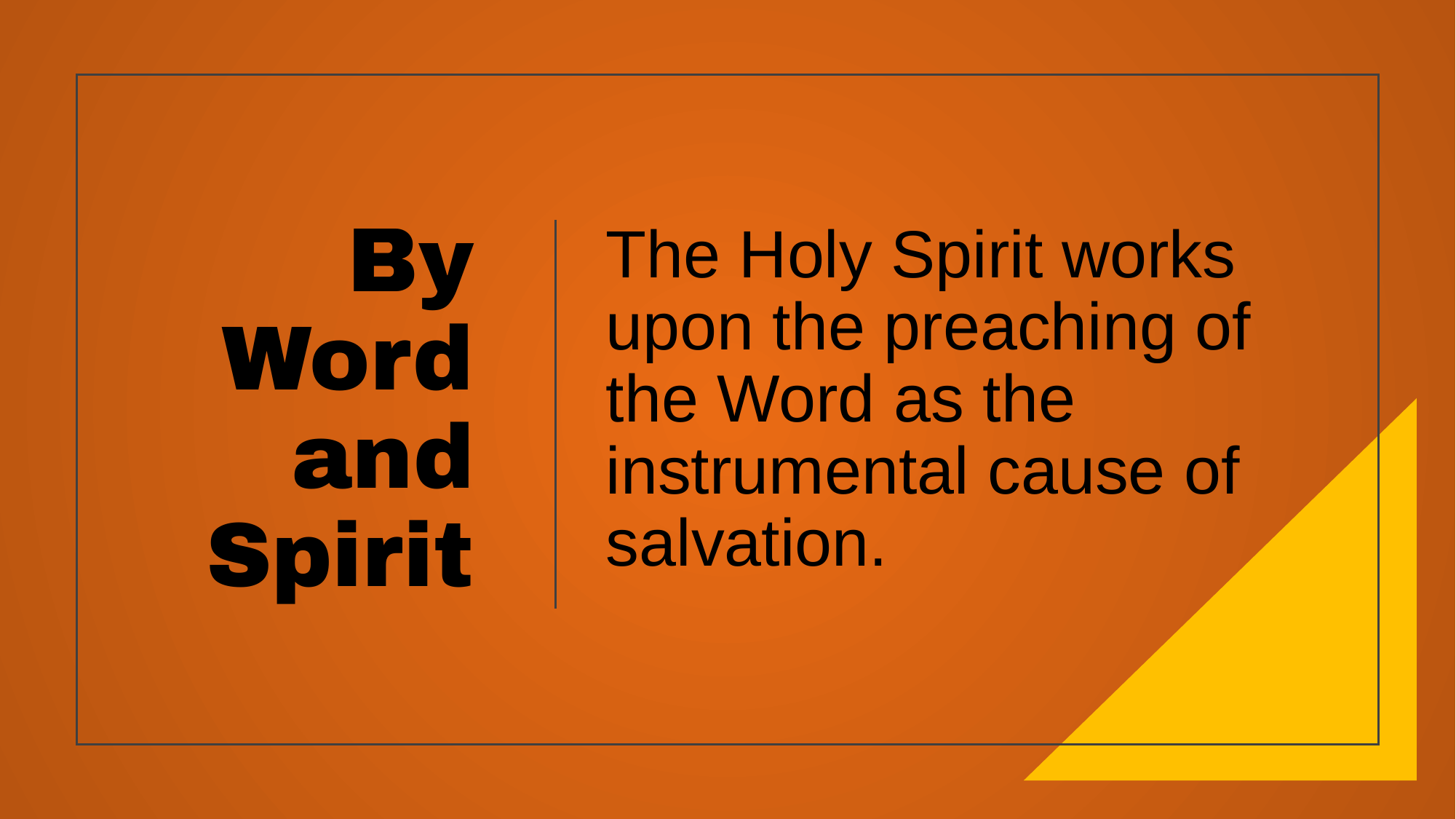

# By Word and Spirit
The Holy Spirit works upon the preaching of the Word as the instrumental cause of salvation.